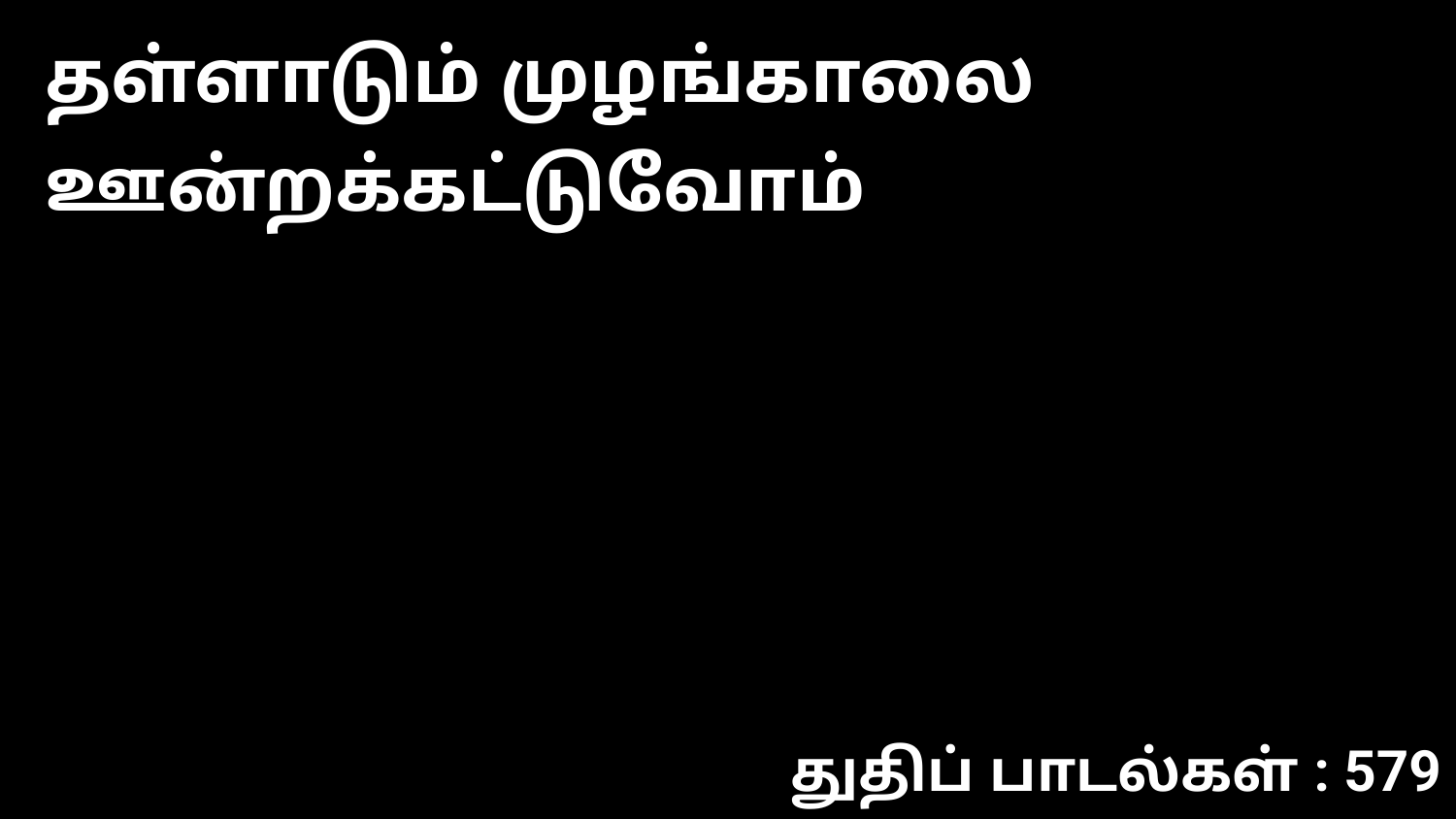

தள்ளாடும் முழங்காலை ஊன்றக்கட்டுவோம்
துதிப் பாடல்கள் : 579